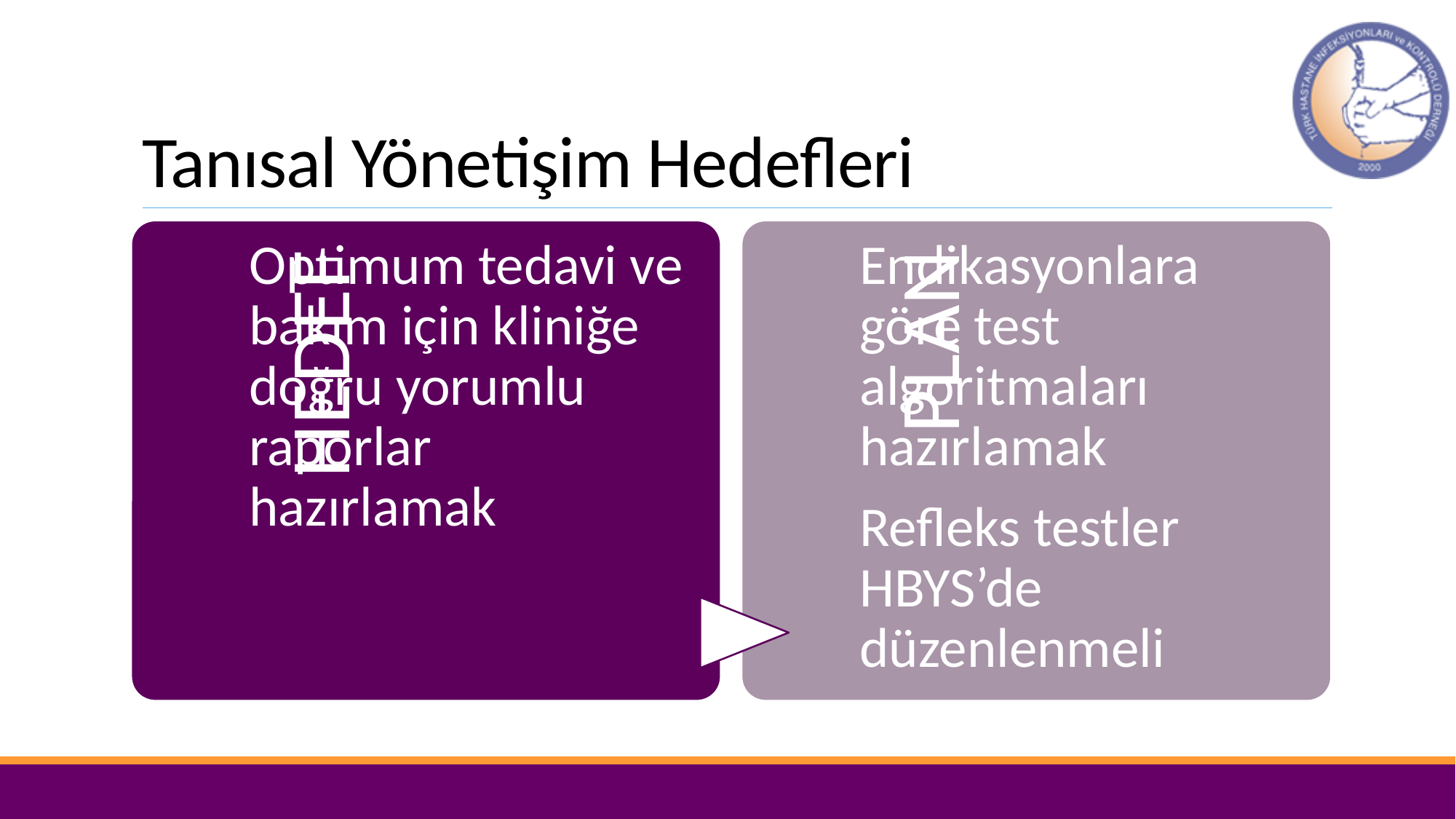

# Tanısal Yönetişim Hedefleri
HEDEF
Optimum tedavi ve bakım için kliniğe doğru yorumlu raporlar hazırlamak
PLAN
Endikasyonlara göre test algoritmaları hazırlamak
Refleks testler HBYS’de düzenlenmeli